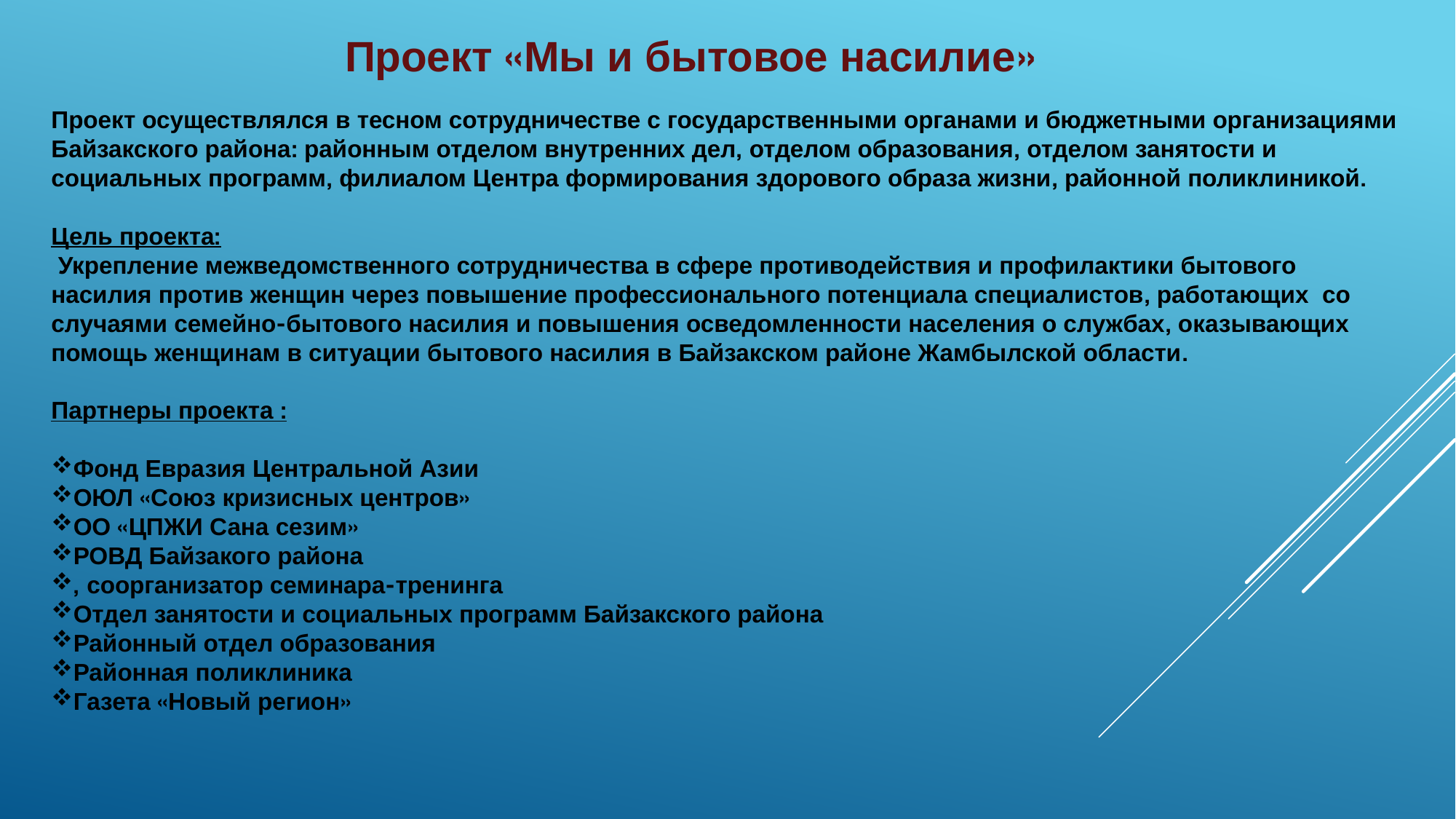

Проект «Мы и бытовое насилие»
Проект осуществлялся в тесном сотрудничестве с государственными органами и бюджетными организациями Байзакского района: районным отделом внутренних дел, отделом образования, отделом занятости и социальных программ, филиалом Центра формирования здорового образа жизни, районной поликлиникой.

Цель проекта:
 Укрепление межведомственного сотрудничества в сфере противодействия и профилактики бытового насилия против женщин через повышение профессионального потенциала специалистов, работающих  со случаями семейно-бытового насилия и повышения осведомленности населения о службах, оказывающих помощь женщинам в ситуации бытового насилия в Байзакском районе Жамбылской области.

Партнеры проекта :

Фонд Евразия Центральной Азии
ОЮЛ «Союз кризисных центров»
ОО «ЦПЖИ Сана сезим»
РОВД Байзакого района
, соорганизатор семинара-тренинга
Отдел занятости и социальных программ Байзакского района
Районный отдел образования
Районная поликлиника
Газета «Новый регион»